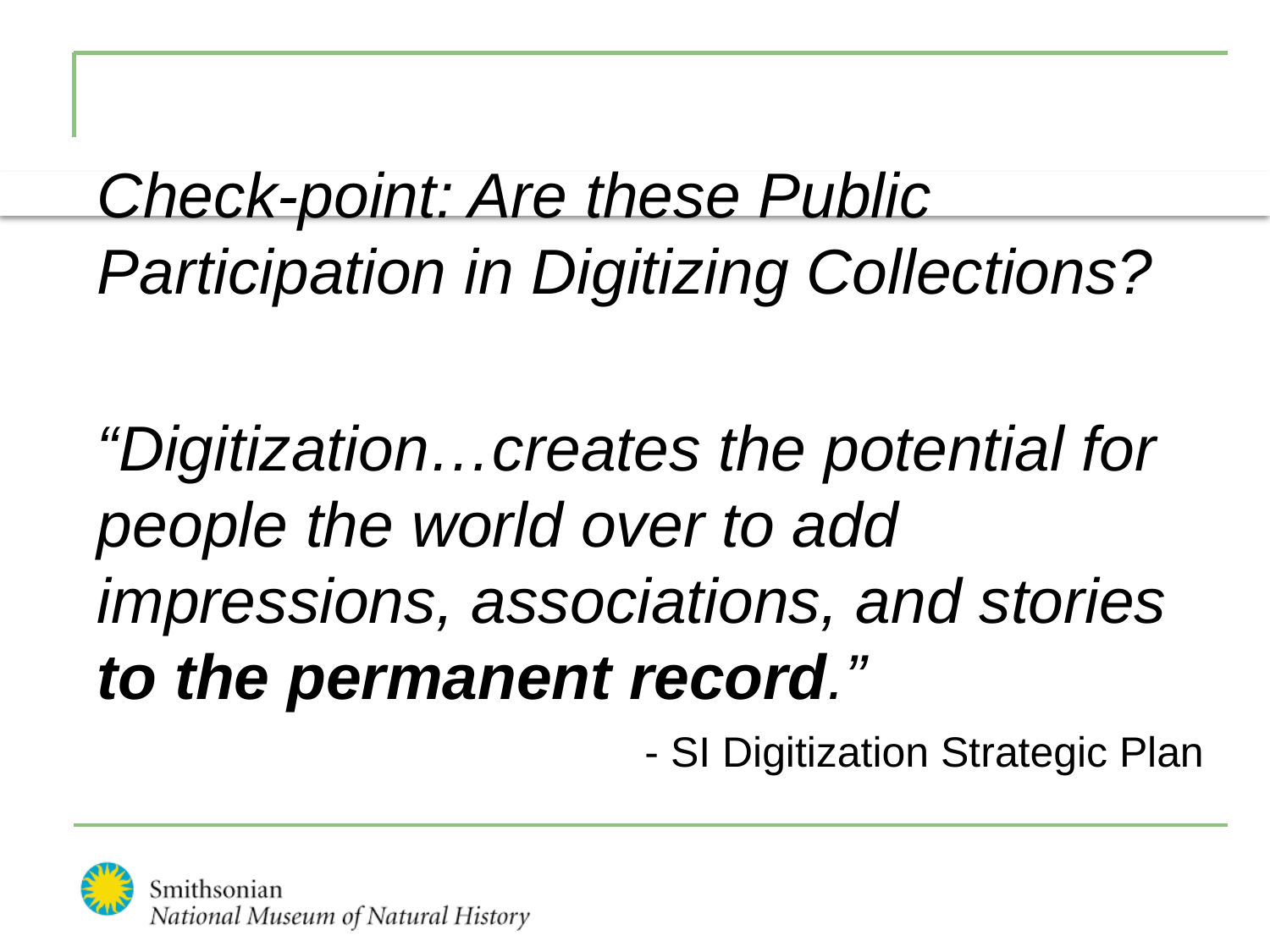

Check-point: Are these Public Participation in Digitizing Collections?

“Digitization…creates the potential for people the world over to add impressions, associations, and stories to the permanent record.”
- SI Digitization Strategic Plan